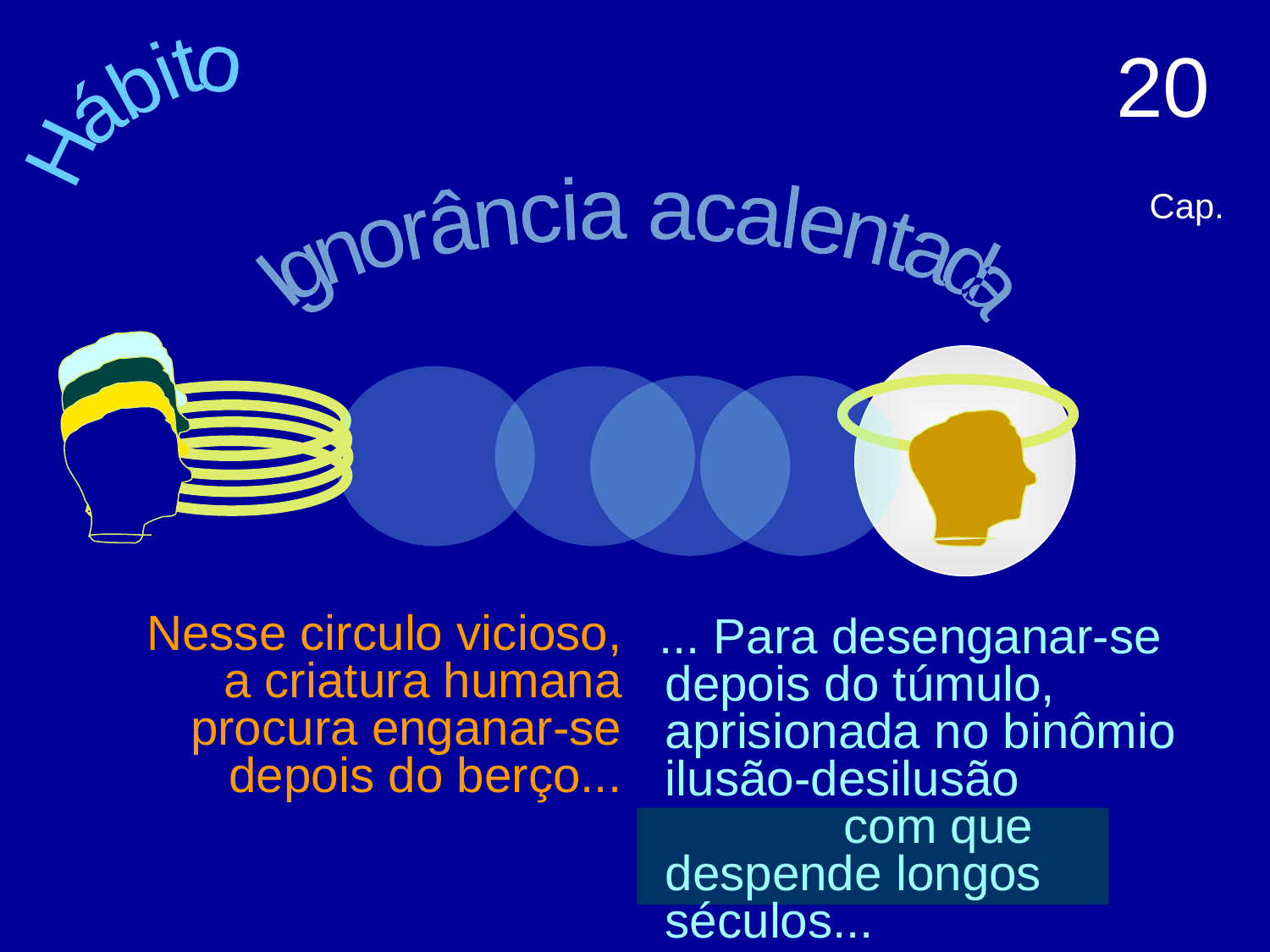

20   Cap.
Hábito

 Ignorância acalentada

   Nesse circulo vicioso, a criatura humana procura enganar-se depois do berço...
   ... Para desenganar-se depois do túmulo, aprisionada no binômio ilusão-desilusão                            com que despende longos séculos...